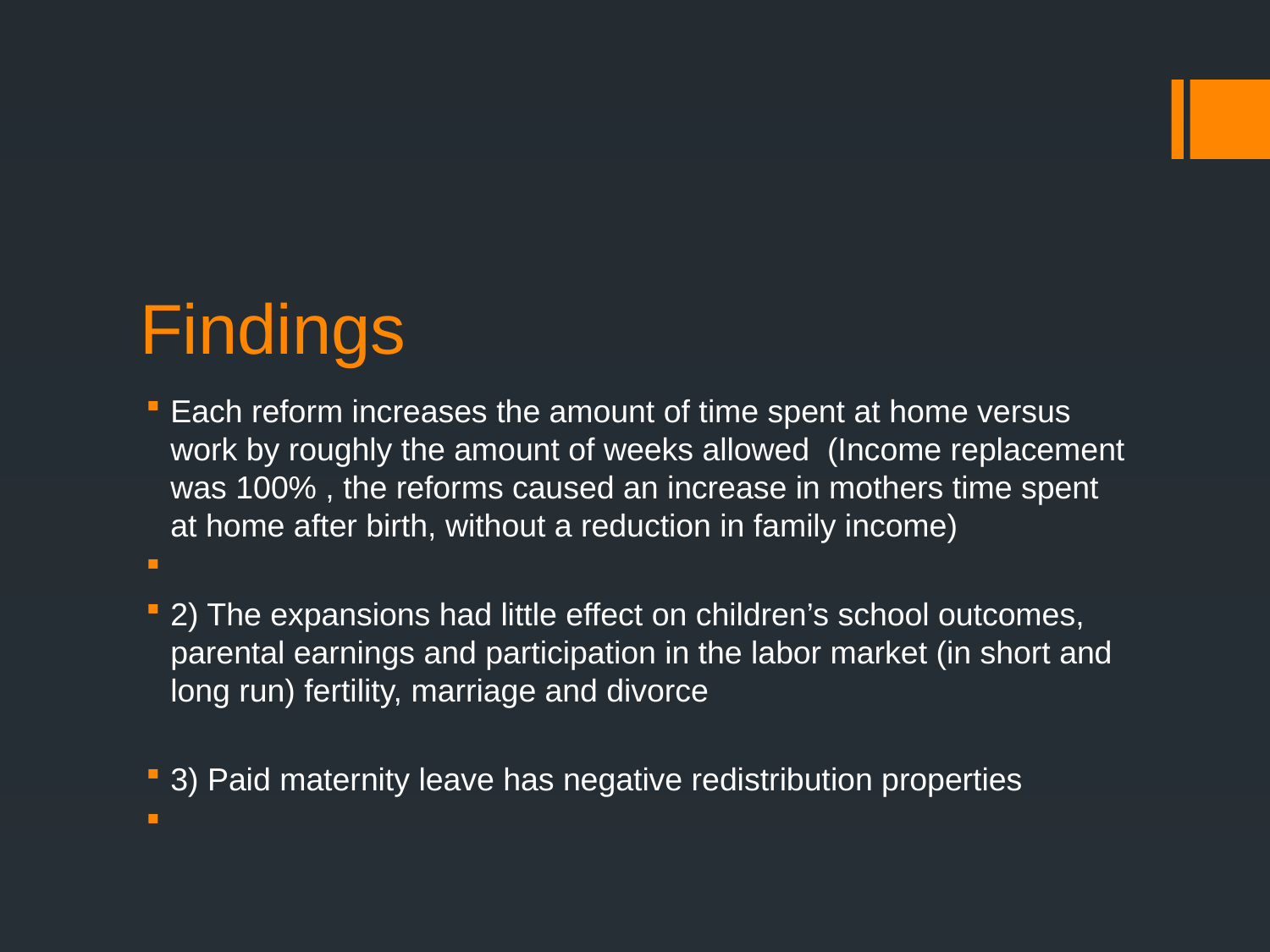

# Findings
Each reform increases the amount of time spent at home versus work by roughly the amount of weeks allowed  (Income replacement was 100% , the reforms caused an increase in mothers time spent at home after birth, without a reduction in family income)

2) The expansions had little effect on children’s school outcomes, parental earnings and participation in the labor market (in short and long run) fertility, marriage and divorce

3) Paid maternity leave has negative redistribution properties